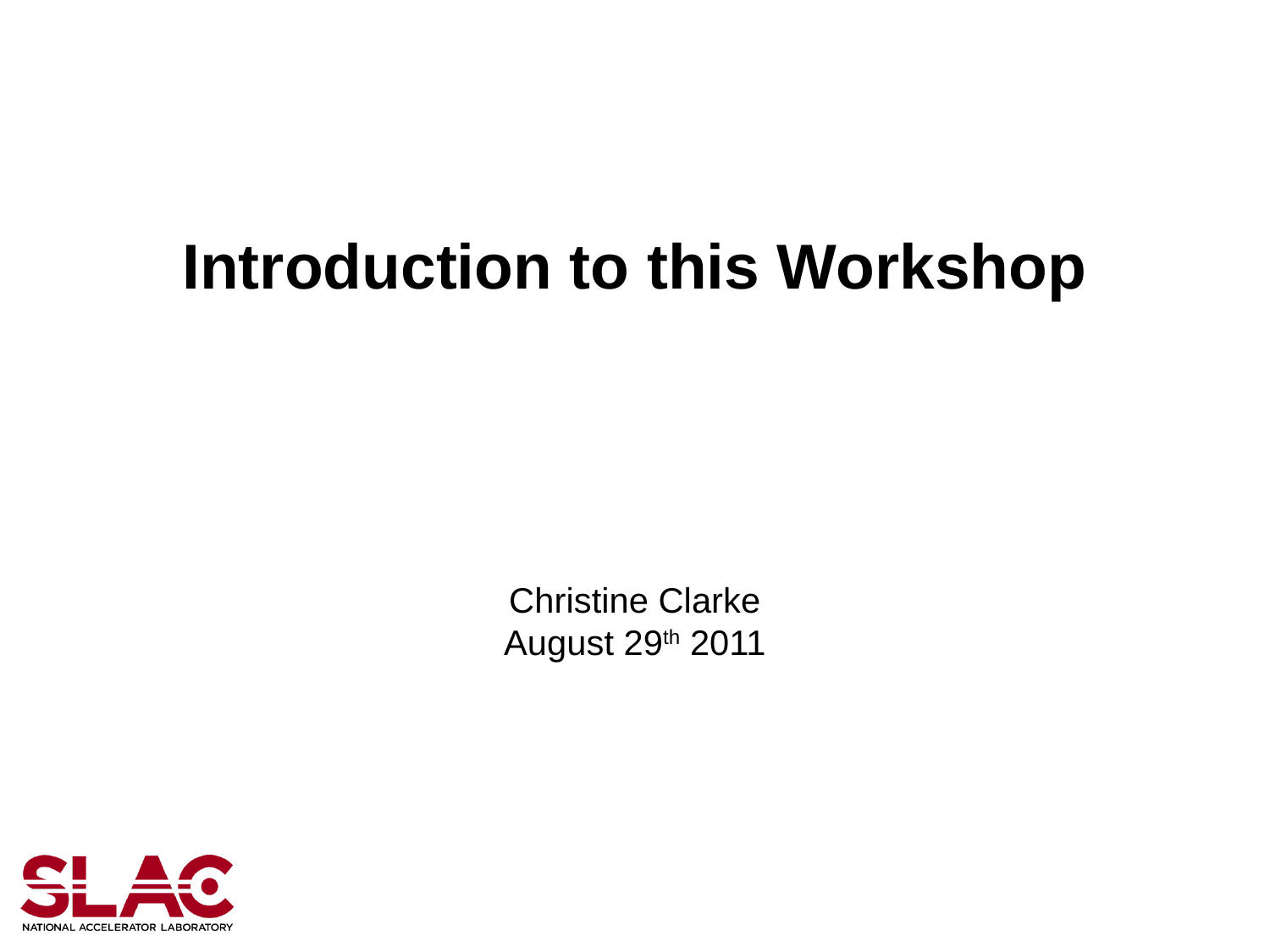

# Introduction to this Workshop
Christine Clarke
August 29th 2011